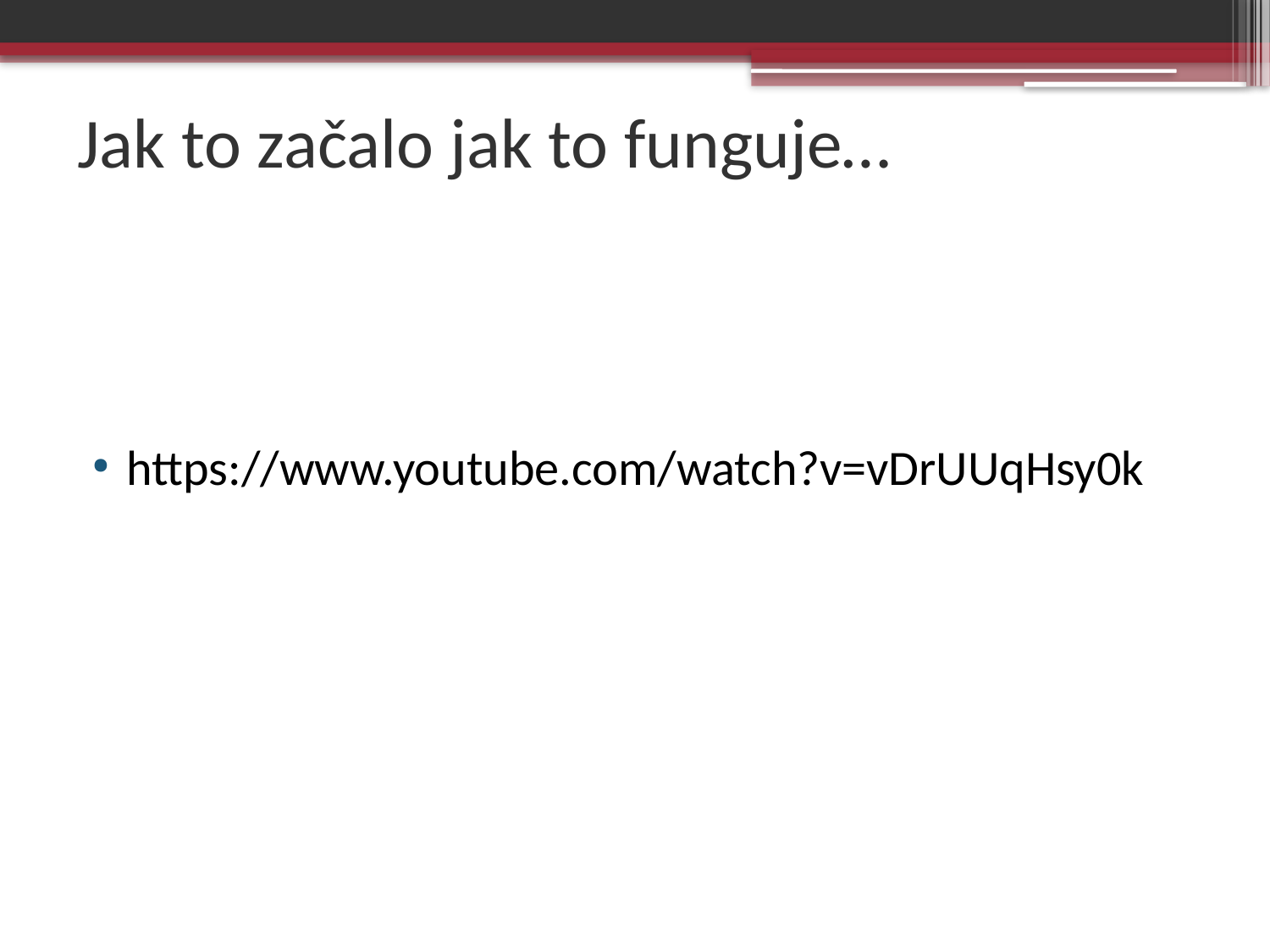

# Jak to začalo jak to funguje…

https://www.youtube.com/watch?v=vDrUUqHsy0k